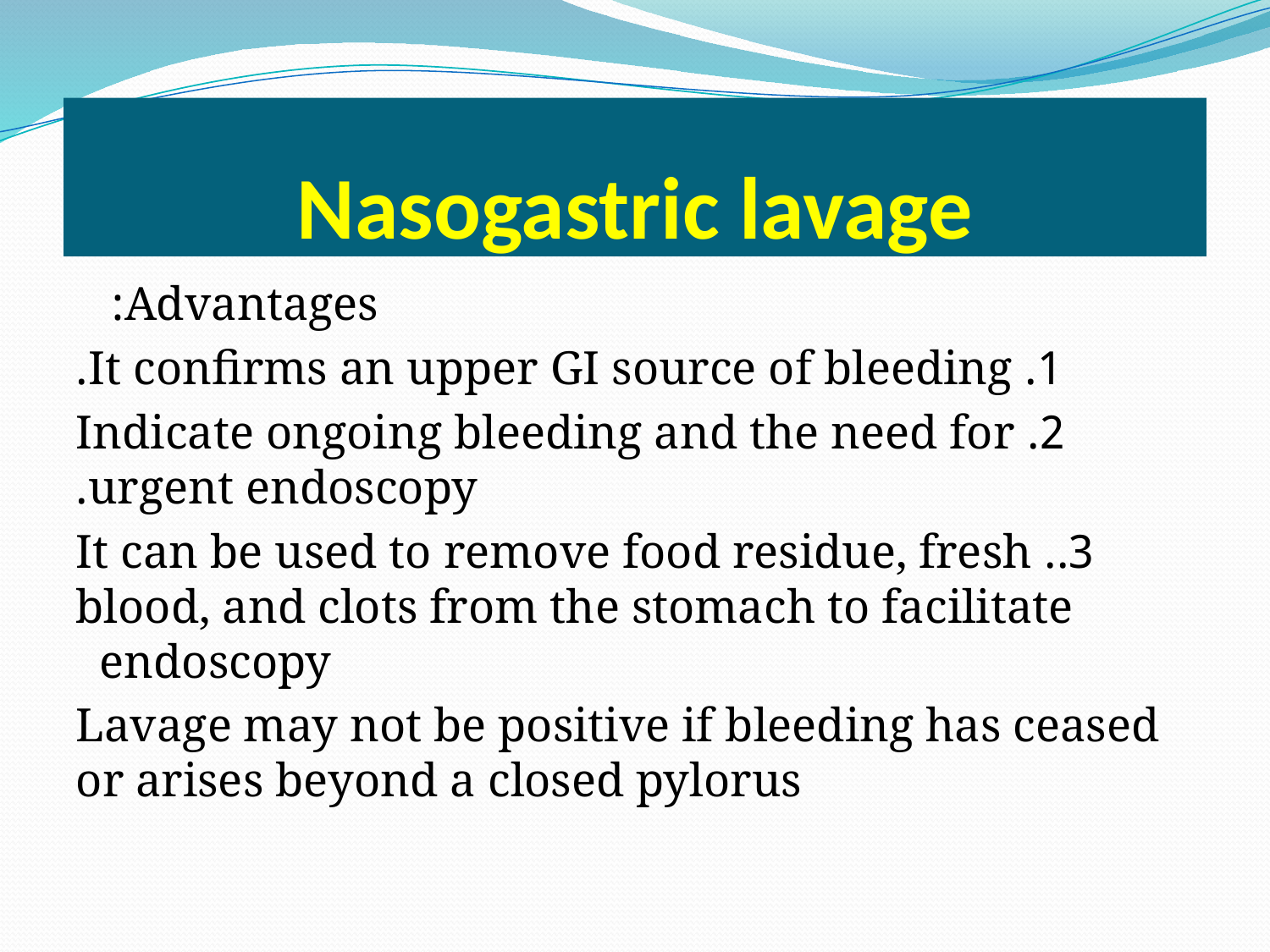

# Nasogastric lavage
                      Advantages:
1. It confirms an upper GI source of bleeding.
2. Indicate ongoing bleeding and the need for urgent endoscopy.
3.. It can be used to remove food residue, fresh blood, and clots from the stomach to facilitate endoscopy
Lavage may not be positive if bleeding has ceased or arises beyond a closed pylorus